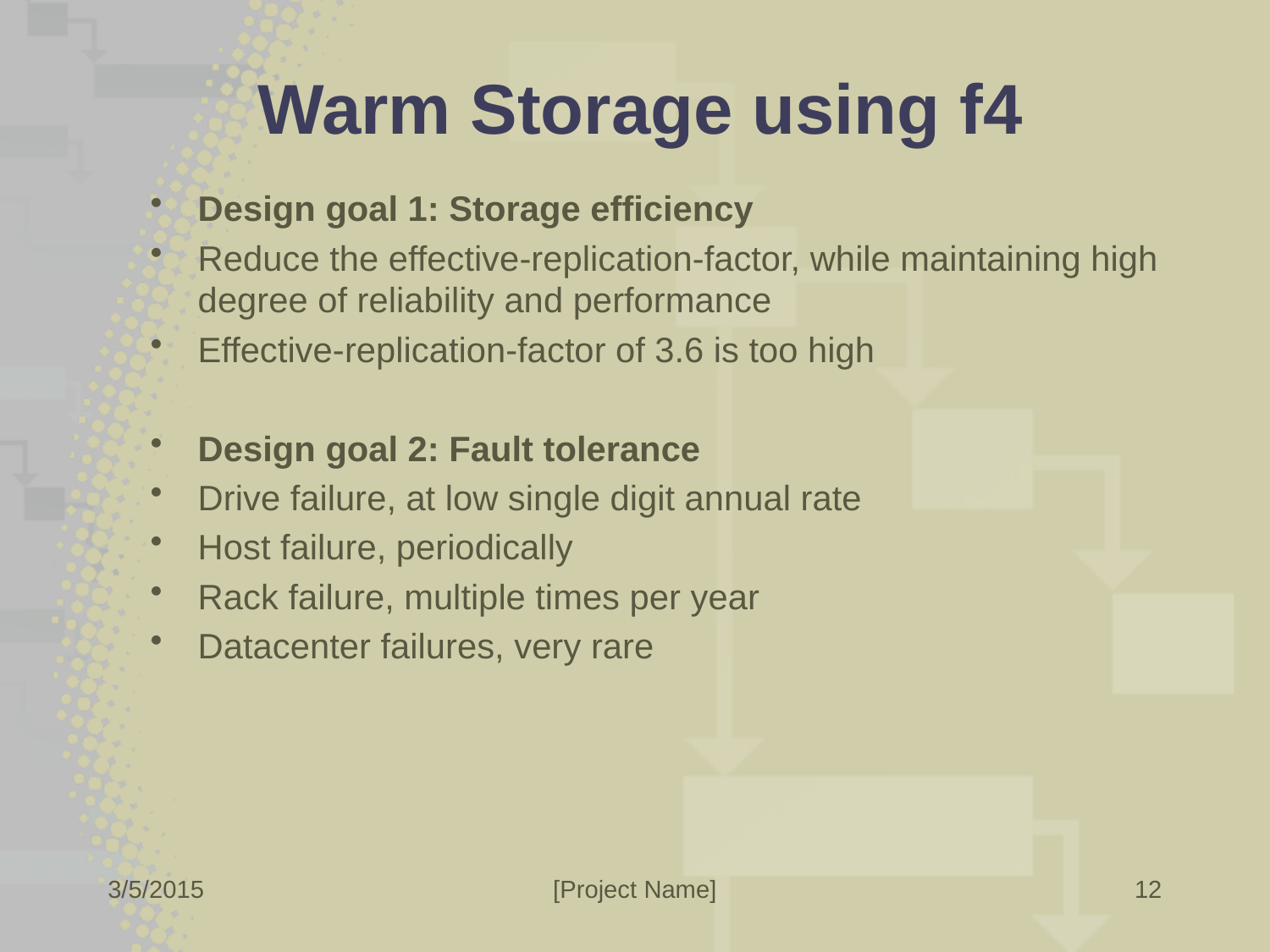

# Warm Storage using f4
Design goal 1: Storage efficiency
Reduce the effective-replication-factor, while maintaining high degree of reliability and performance
Effective-replication-factor of 3.6 is too high

Design goal 2: Fault tolerance
Drive failure, at low single digit annual rate
Host failure, periodically
Rack failure, multiple times per year
Datacenter failures, very rare

12